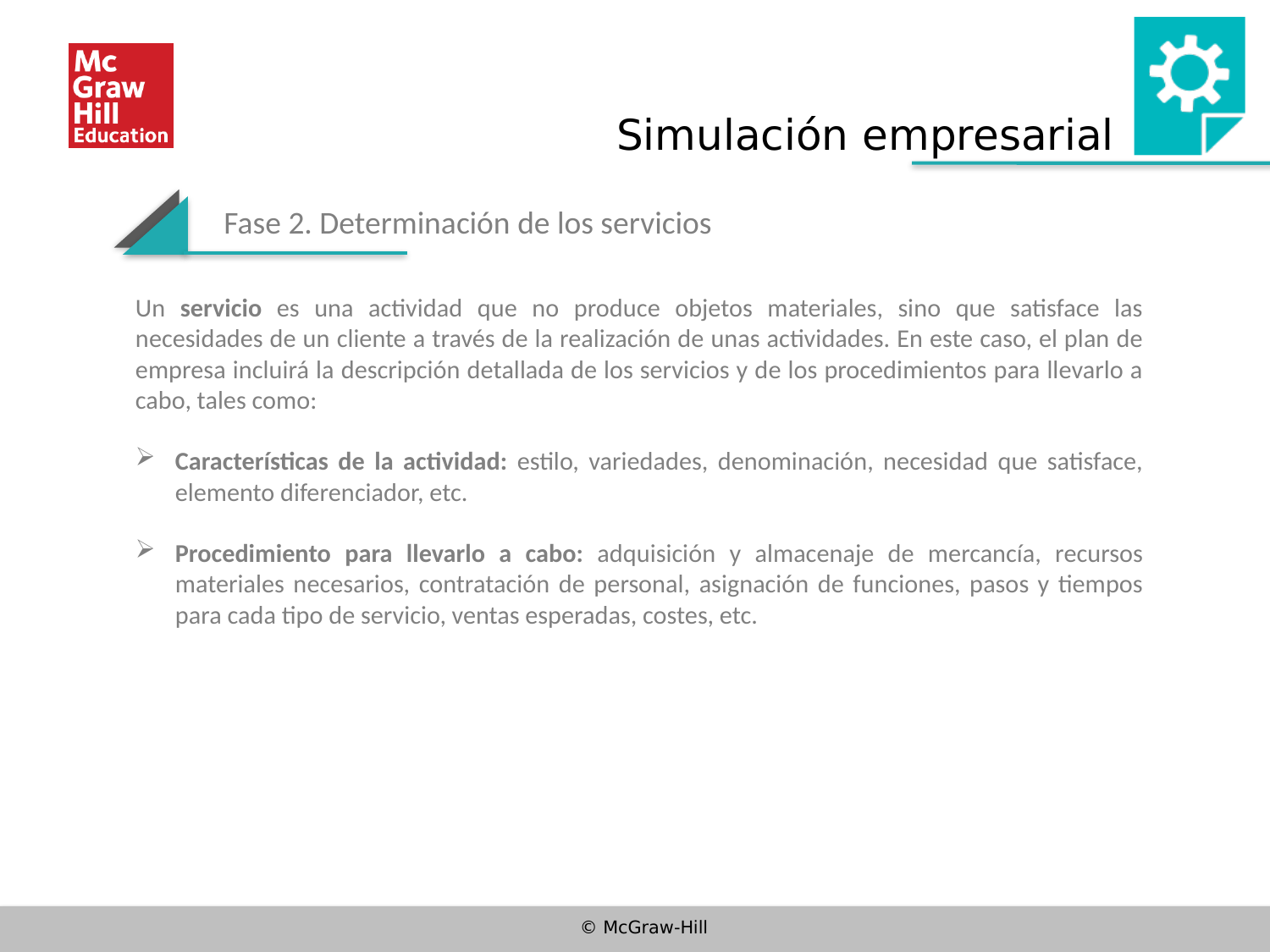

Simulación empresarial

Fase 2. Determinación de los servicios
Un servicio es una actividad que no produce objetos materiales, sino que satisface las necesidades de un cliente a través de la realización de unas actividades. En este caso, el plan de empresa incluirá la descripción detallada de los servicios y de los procedimientos para llevarlo a cabo, tales como:

Características de la actividad: estilo, variedades, denominación, necesidad que satisface, elemento diferenciador, etc.

Procedimiento para llevarlo a cabo: adquisición y almacenaje de mercancía, recursos materiales necesarios, contratación de personal, asignación de funciones, pasos y tiempos para cada tipo de servicio, ventas esperadas, costes, etc.